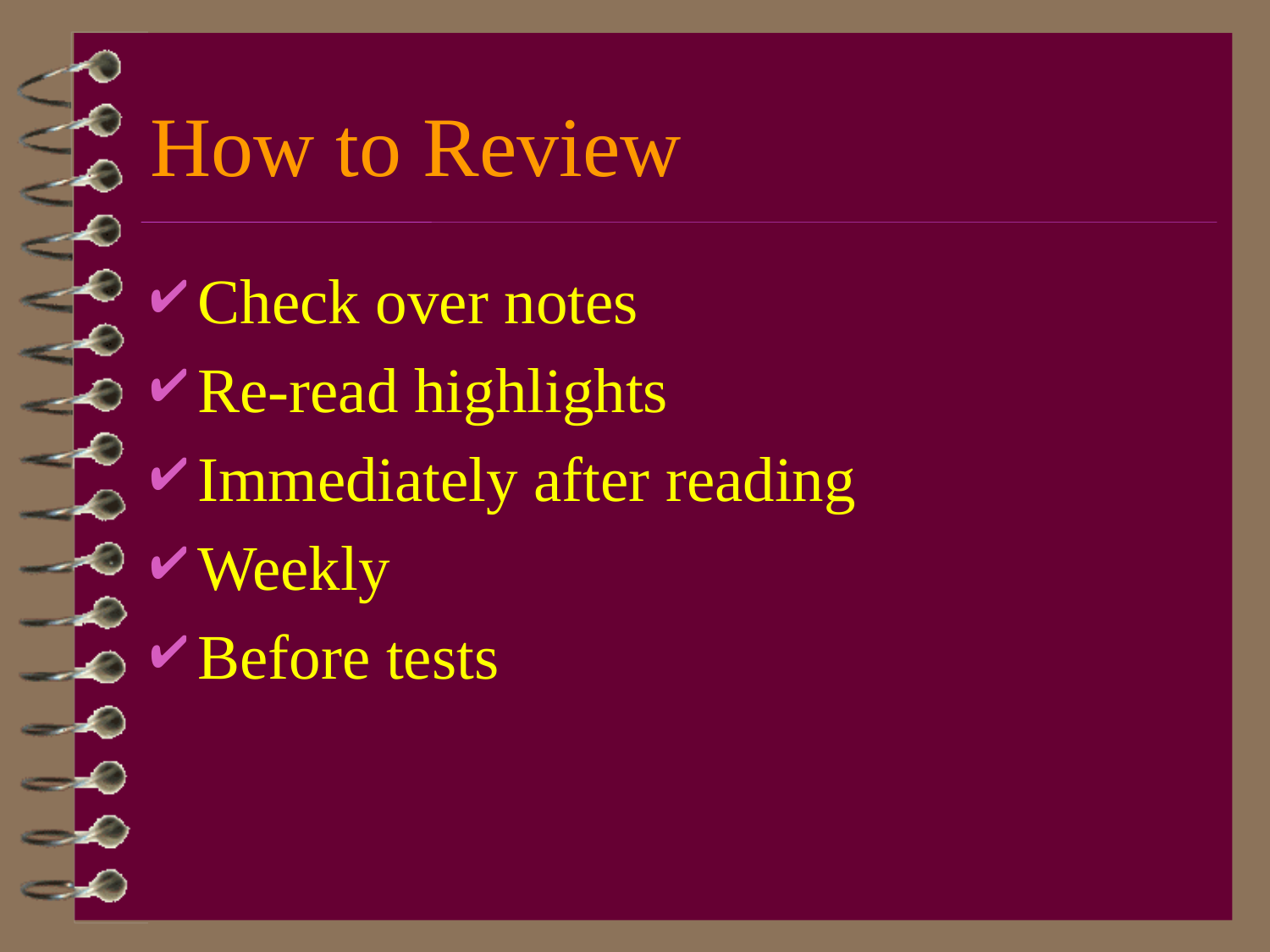

# How to Review
Check over notes
Re-read highlights
Immediately after reading
Weekly
Before tests